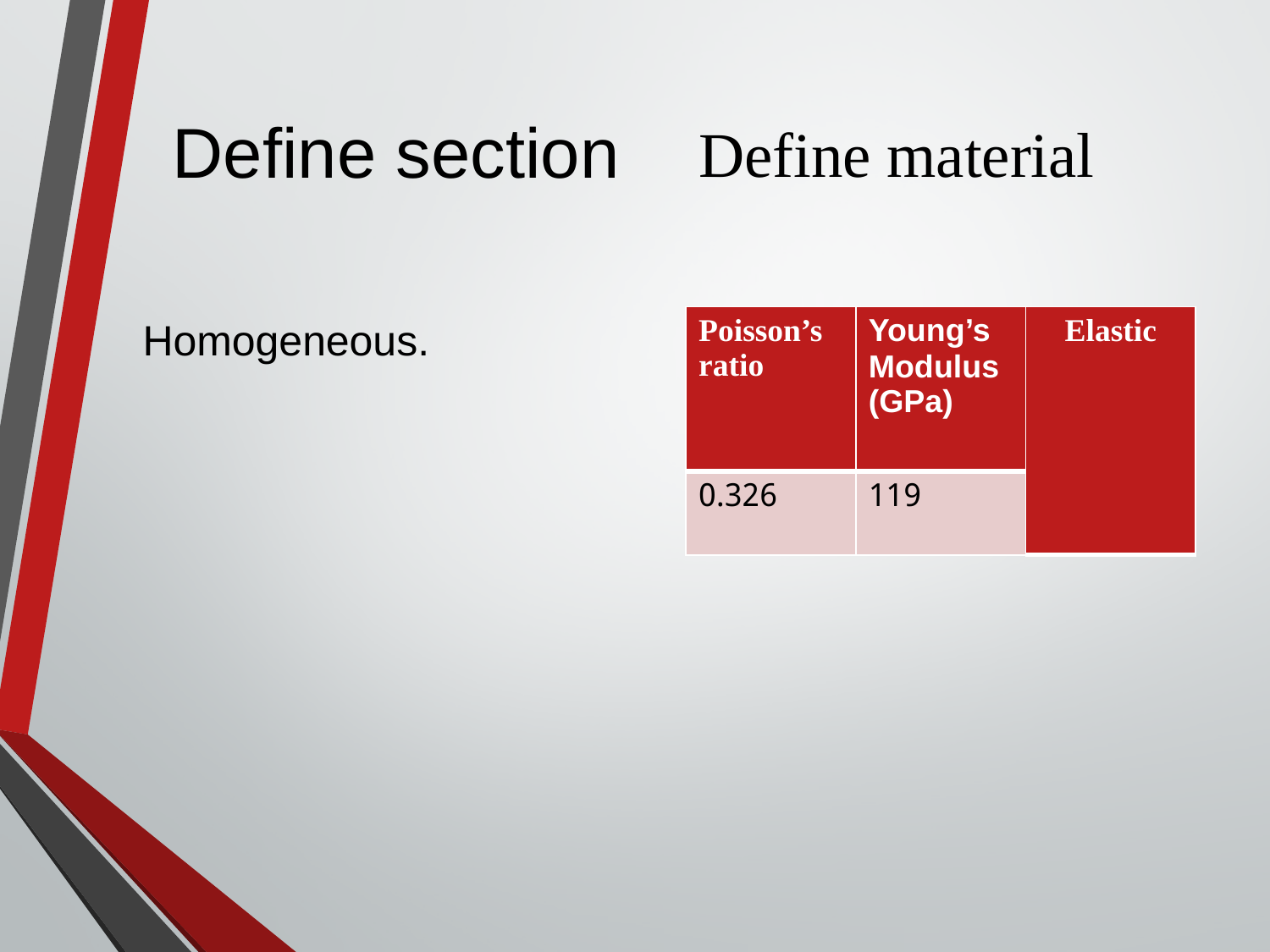

Define material
Define section
Homogeneous.

| Poisson’s ratio | Young’s Modulus (GPa) | Elastic |
| --- | --- | --- |
| 0.326 | 119 |  |